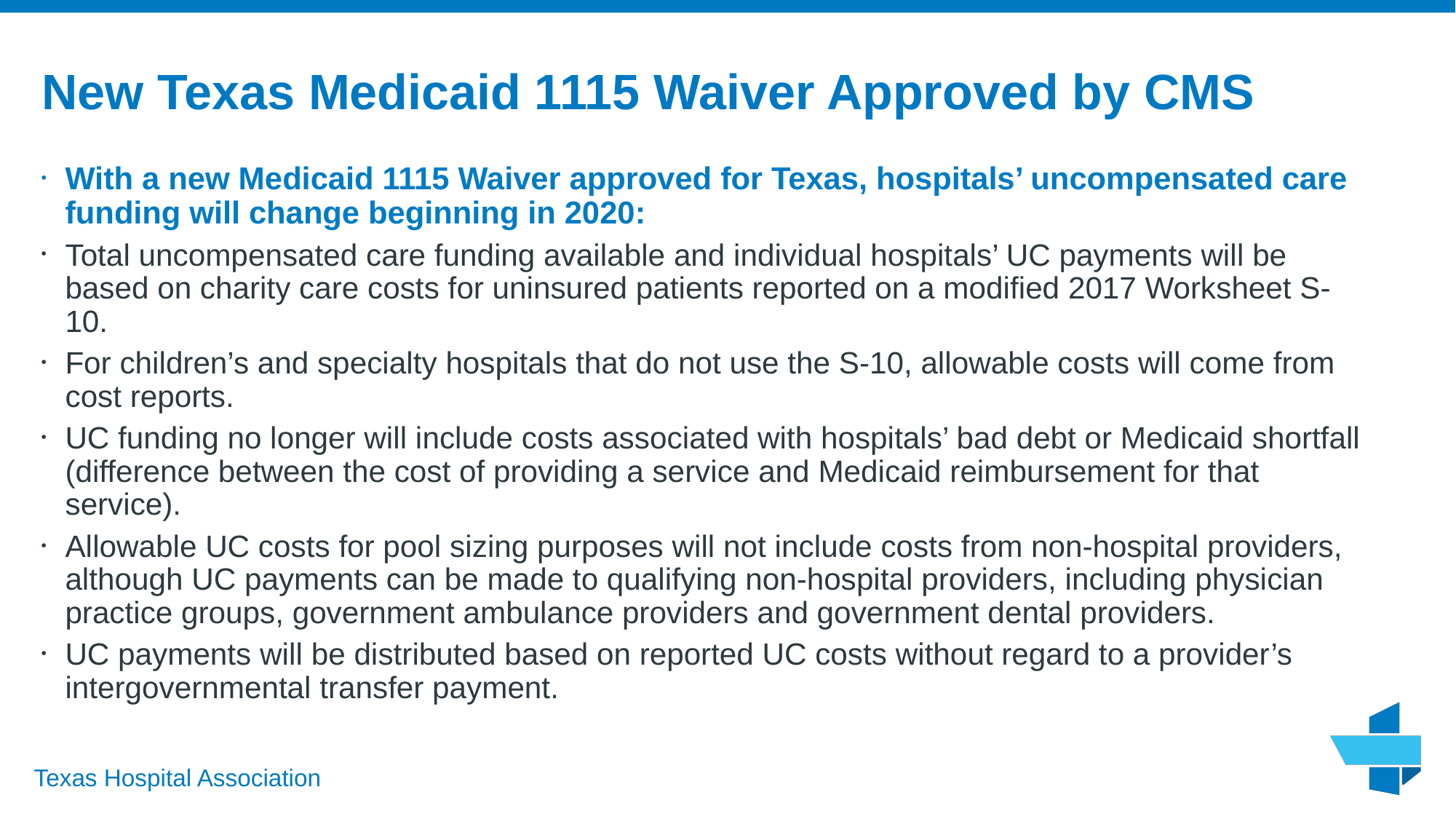

# New Texas Medicaid 1115 Waiver Approved by CMS
With a new Medicaid 1115 Waiver approved for Texas, hospitals’ uncompensated care funding will change beginning in 2020:
Total uncompensated care funding available and individual hospitals’ UC payments will be based on charity care costs for uninsured patients reported on a modified 2017 Worksheet S-10.
For children’s and specialty hospitals that do not use the S-10, allowable costs will come from cost reports.
UC funding no longer will include costs associated with hospitals’ bad debt or Medicaid shortfall (difference between the cost of providing a service and Medicaid reimbursement for that service).
Allowable UC costs for pool sizing purposes will not include costs from non-hospital providers, although UC payments can be made to qualifying non-hospital providers, including physician practice groups, government ambulance providers and government dental providers.
UC payments will be distributed based on reported UC costs without regard to a provider’s intergovernmental transfer payment.